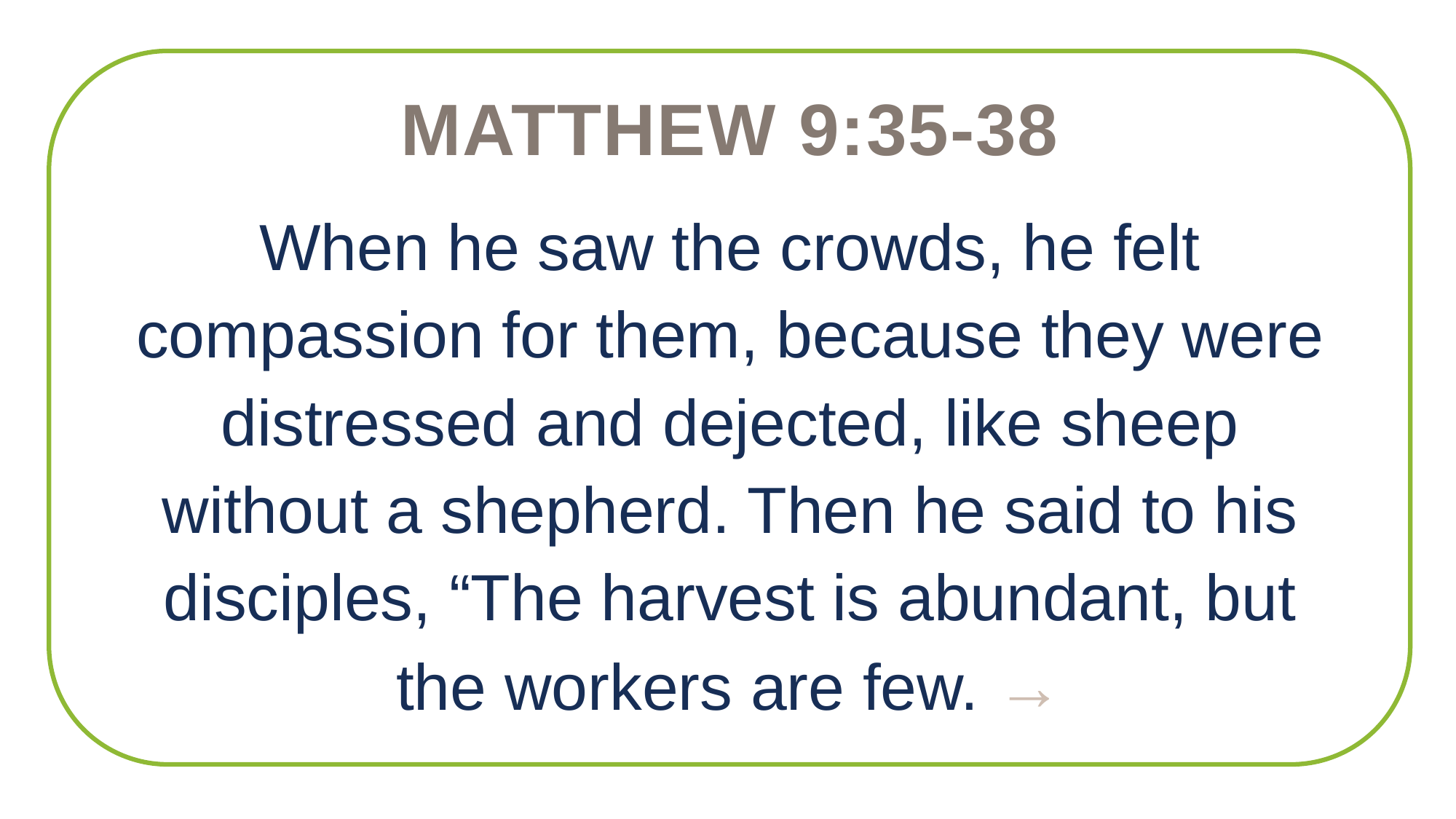

Matthew 9:35-38
When he saw the crowds, he felt compassion for them, because they were distressed and dejected, like sheep without a shepherd. Then he said to his disciples, “The harvest is abundant, but the workers are few. →